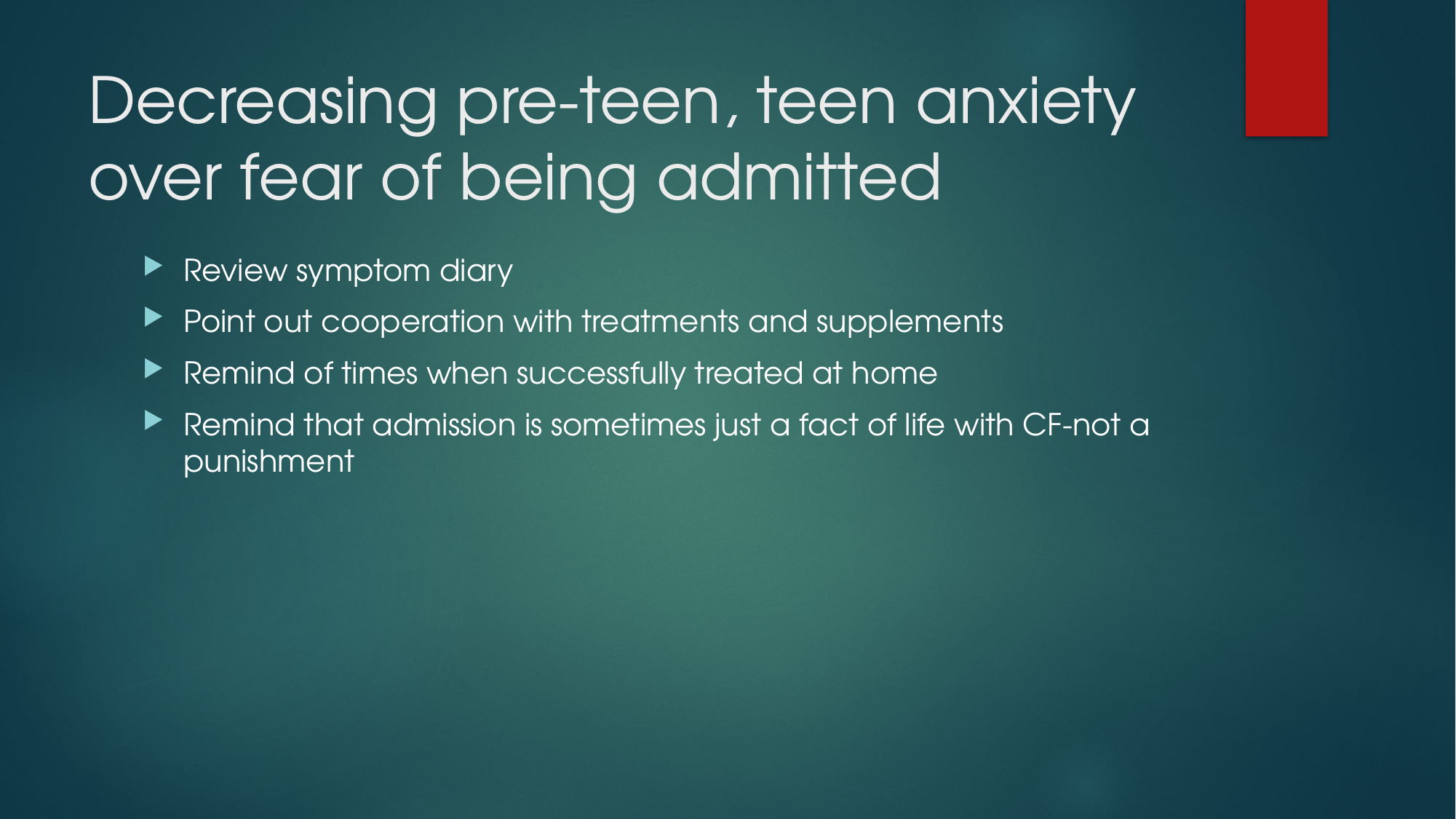

# Decreasing pre-teen, teen anxiety over fear of being admitted
Review symptom diary
Point out cooperation with treatments and supplements
Remind of times when successfully treated at home
Remind that admission is sometimes just a fact of life with CF-not a punishment